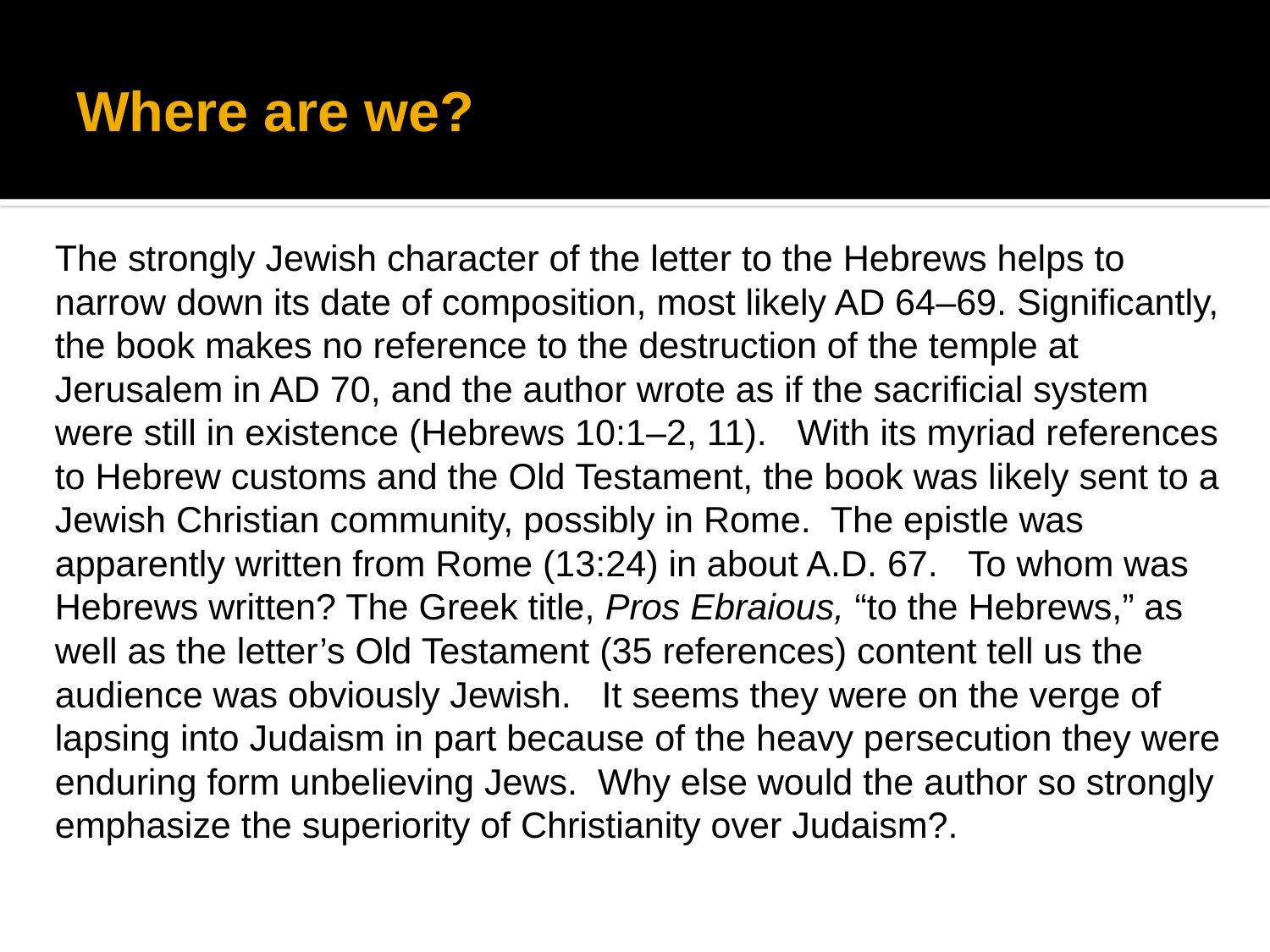

# Where are we?
The strongly Jewish character of the letter to the Hebrews helps to narrow down its date of composition, most likely AD 64–69. Significantly, the book makes no reference to the destruction of the temple at Jerusalem in AD 70, and the author wrote as if the sacrificial system were still in existence (Hebrews 10:1–2, 11).   With its myriad references to Hebrew customs and the Old Testament, the book was likely sent to a Jewish Christian community, possibly in Rome.  The epistle was apparently written from Rome (13:24) in about A.D. 67.   To whom was Hebrews written? The Greek title, Pros Ebraious, “to the Hebrews,” as well as the letter’s Old Testament (35 references) content tell us the audience was obviously Jewish.   It seems they were on the verge of lapsing into Judaism in part because of the heavy persecution they were enduring form unbelieving Jews.  Why else would the author so strongly emphasize the superiority of Christianity over Judaism?.